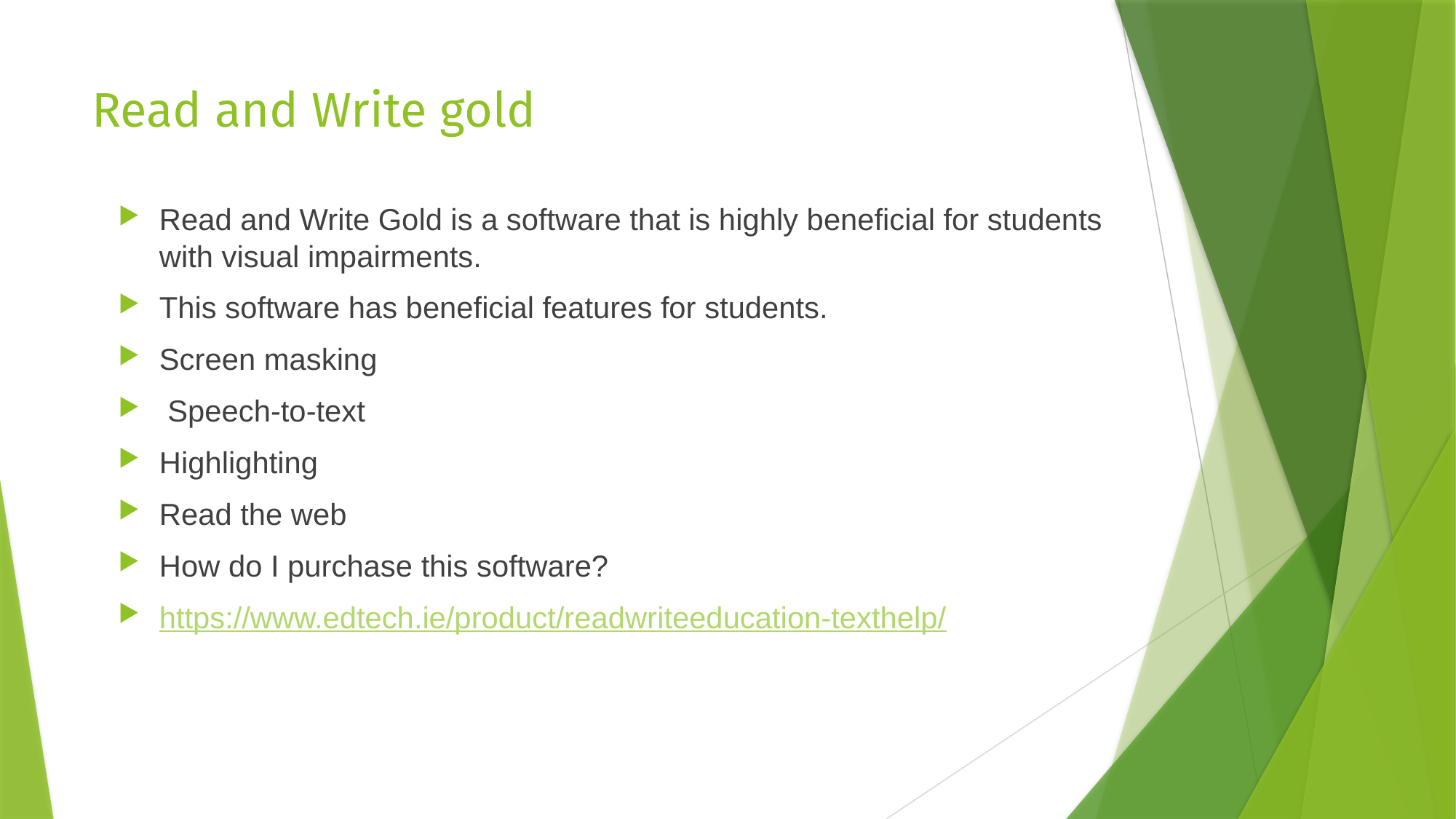

# Read and Write gold
Read and Write Gold is a software that is highly beneficial for students with visual impairments.
This software has beneficial features for students.
Screen masking
 Speech-to-text
Highlighting
Read the web
How do I purchase this software?
https://www.edtech.ie/product/readwriteeducation-texthelp/